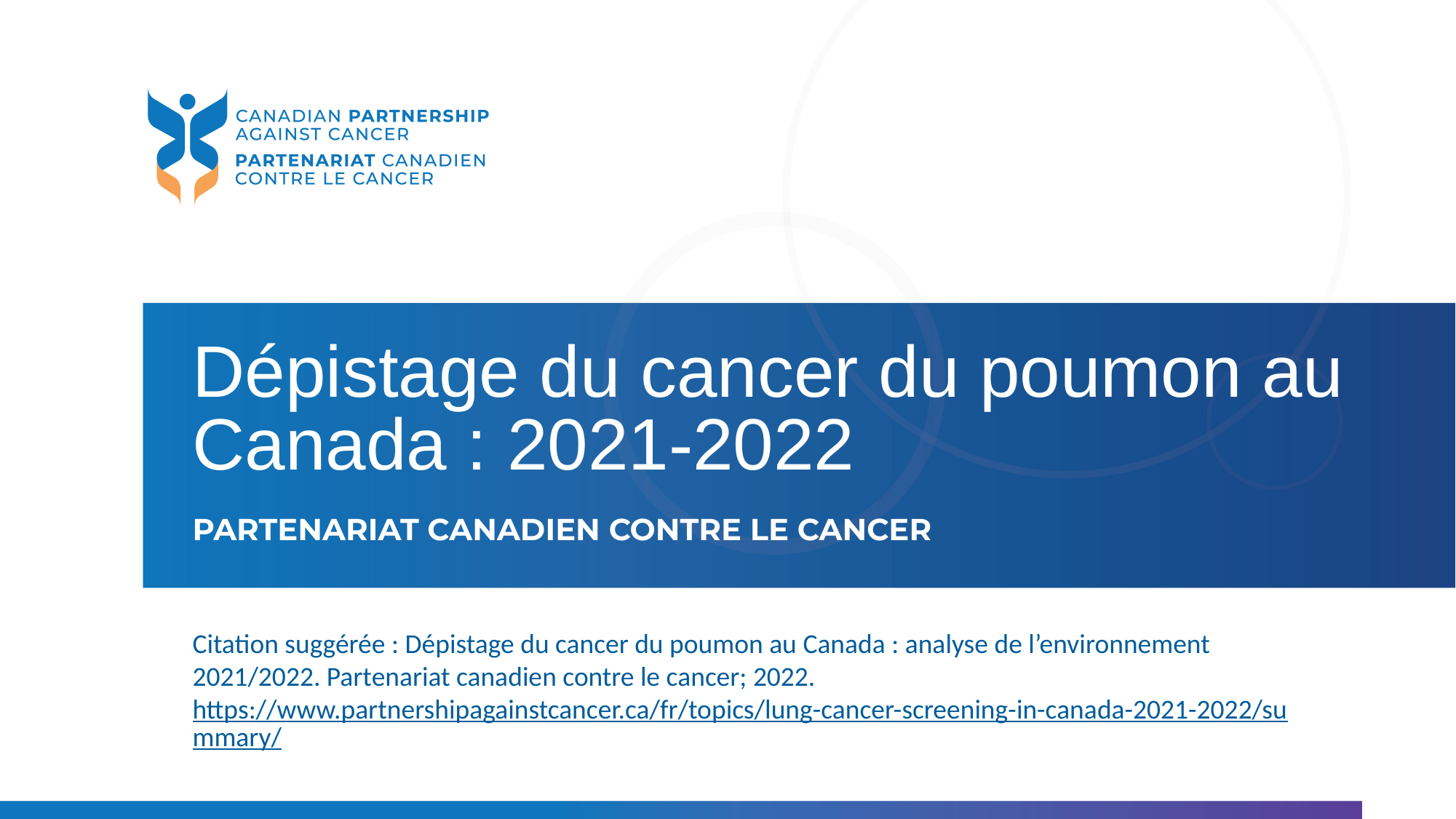

Dépistage du cancer du poumon au Canada : 2021-2022
Partenariat canadien contre le cancer
Citation suggérée : Dépistage du cancer du poumon au Canada : analyse de l’environnement 2021/2022. Partenariat canadien contre le cancer; 2022.
https://www.partnershipagainstcancer.ca/fr/topics/lung-cancer-screening-in-canada-2021-2022/summary/